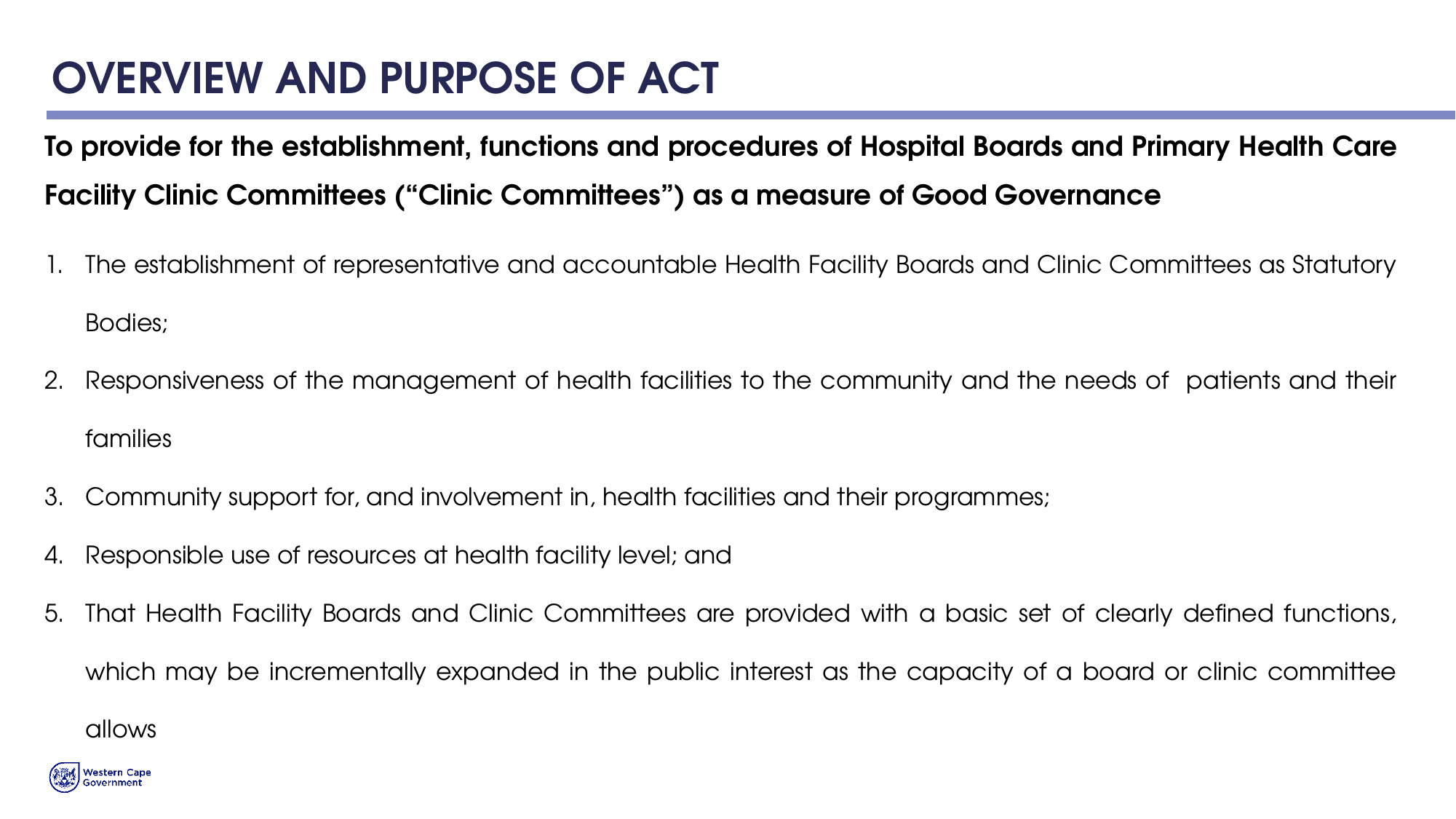

# OVERVIEW AND PURPOSE OF ACT
To provide for the establishment, functions and procedures of Hospital Boards and Primary Health Care Facility Clinic Committees (“Clinic Committees”) as a measure of Good Governance
The establishment of representative and accountable Health Facility Boards and Clinic Committees as Statutory Bodies;
Responsiveness of the management of health facilities to the community and the needs of  patients and their families
Community support for, and involvement in, health facilities and their programmes;
Responsible use of resources at health facility level; and
That Health Facility Boards and Clinic Committees are provided with a basic set of clearly defined functions, which may be incrementally expanded in the public interest as the capacity of a board or clinic committee allows